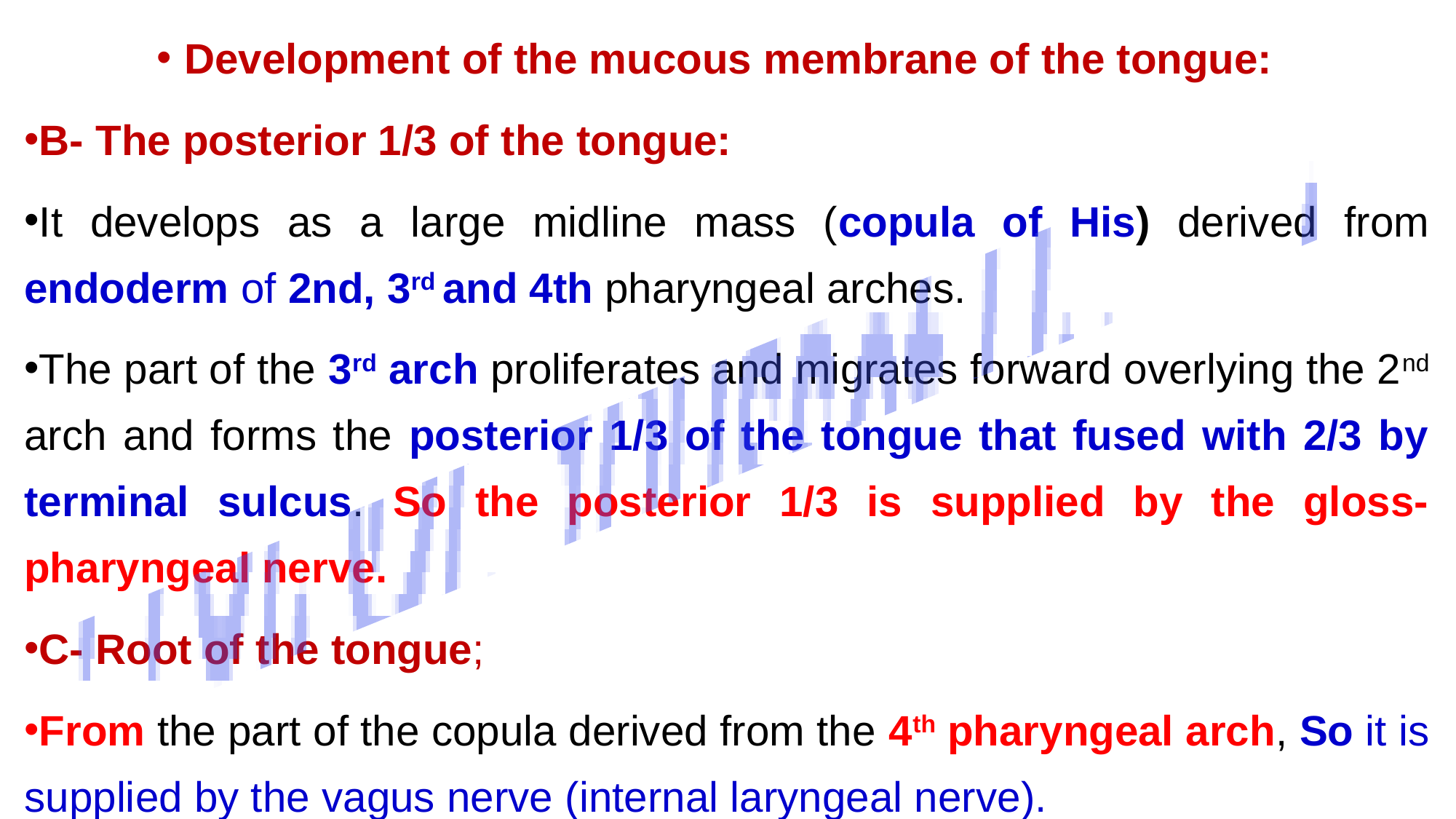

Development of the mucous membrane of the tongue:
B- The posterior 1/3 of the tongue:
It develops as a large midline mass (copula of His) derived from endoderm of 2nd, 3rd and 4th pharyngeal arches.
The part of the 3rd arch proliferates and migrates forward overlying the 2nd arch and forms the posterior 1/3 of the tongue that fused with 2/3 by terminal sulcus. So the posterior 1/3 is supplied by the gloss-pharyngeal nerve.
C- Root of the tongue;
From the part of the copula derived from the 4th pharyngeal arch, So it is supplied by the vagus nerve (internal laryngeal nerve).